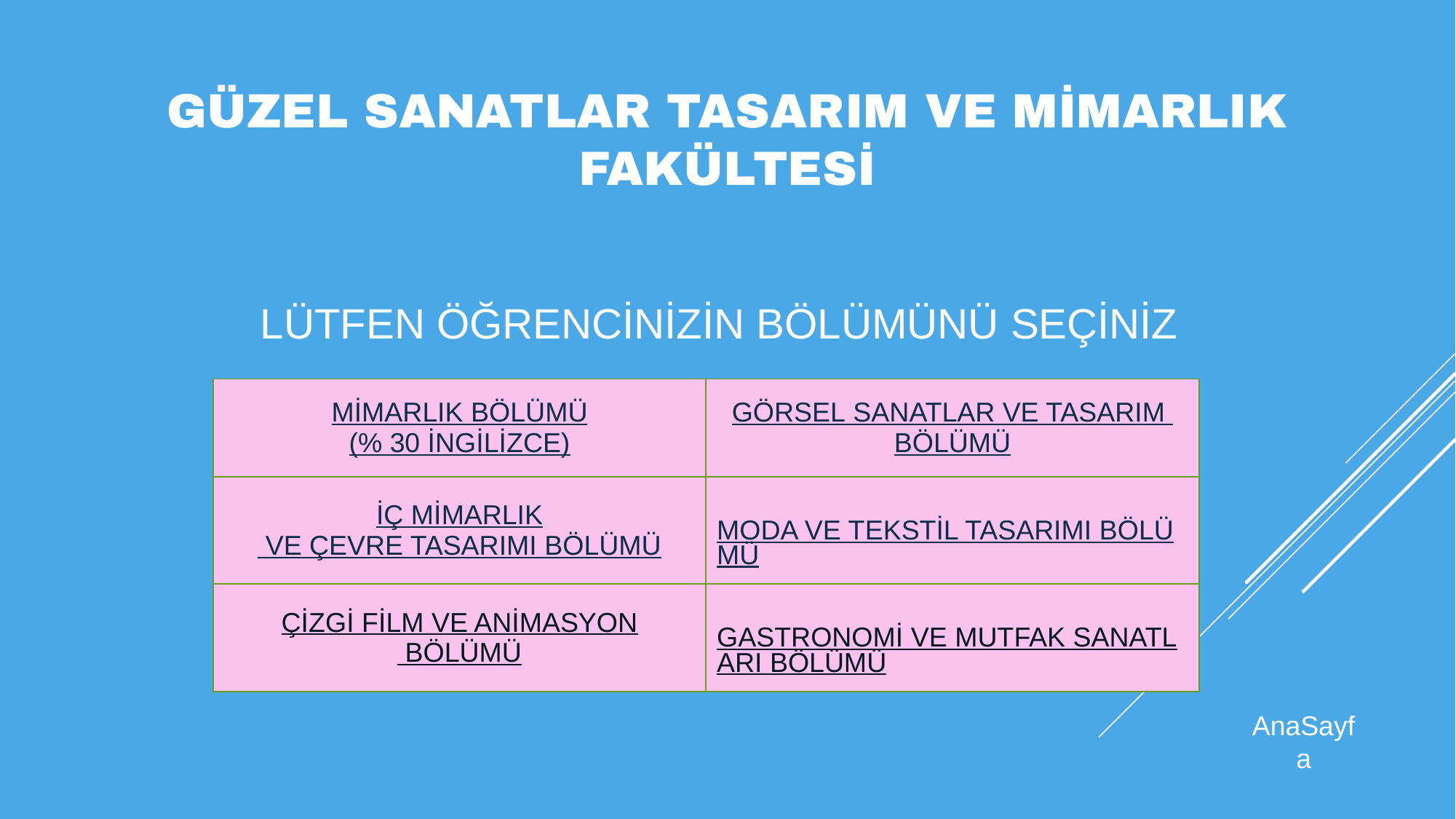

# GÜZEL SANATLAR TASARIM VE MİMARLIK FAKÜLTESİ
LÜTFEN ÖĞRENCİNİZİN BÖLÜMÜNÜ SEÇİNİZ
| MİMARLIK BÖLÜMÜ (% 30 İNGİLİZCE) | GÖRSEL SANATLAR VE TASARIM BÖLÜMÜ |
| --- | --- |
| İÇ MİMARLIK VE ÇEVRE TASARIMI BÖLÜMÜ | MODA VE TEKSTİL TASARIMI BÖLÜMÜ |
| ÇİZGİ FİLM VE ANİMASYON BÖLÜMÜ | GASTRONOMİ VE MUTFAK SANATLARI BÖLÜMÜ |

AnaSayfa